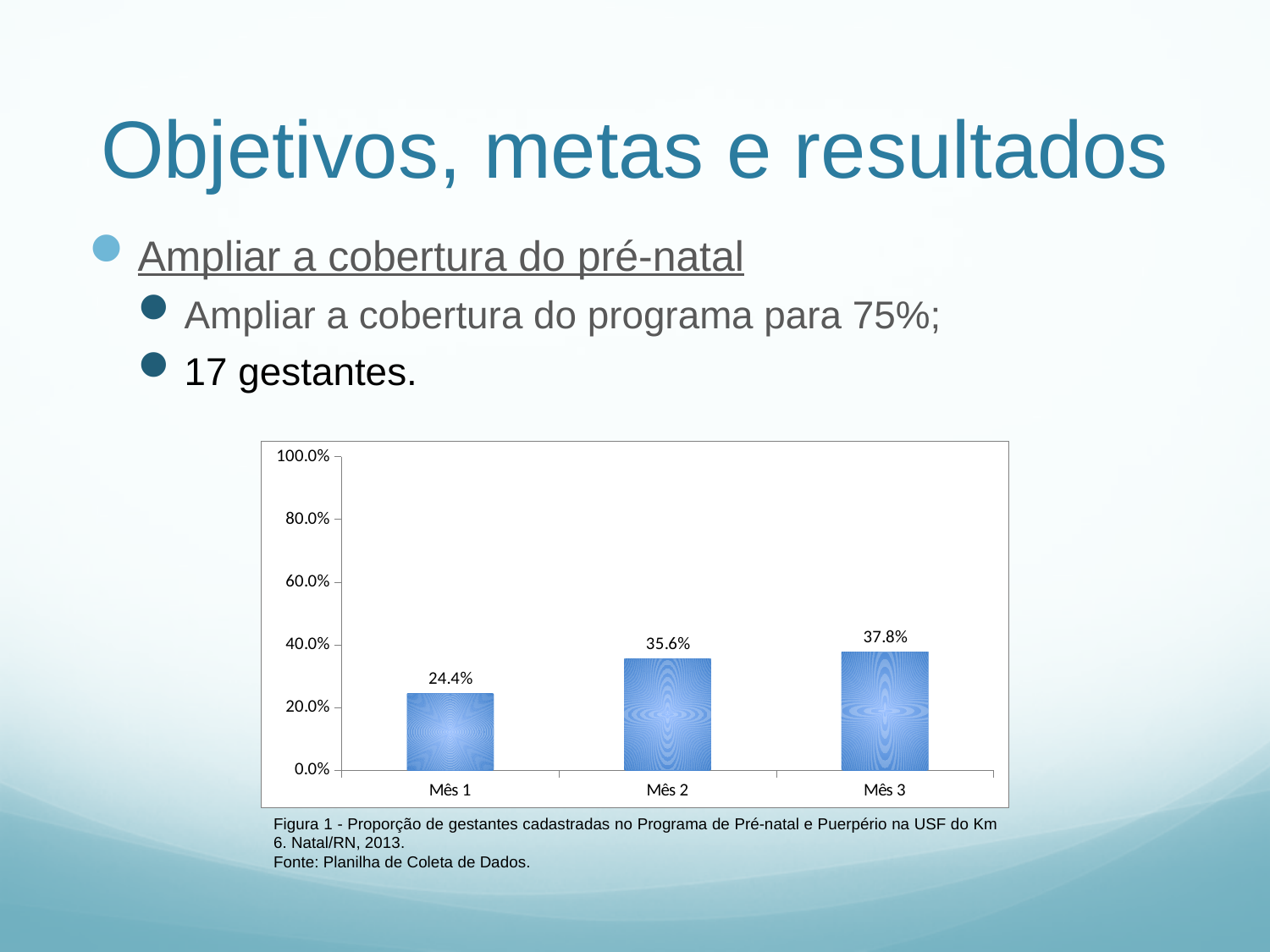

# Objetivos, metas e resultados
Ampliar a cobertura do pré-natal
Ampliar a cobertura do programa para 75%;
17 gestantes.

### Chart

| Category | Proporção de gestantes cadastradas no Programa de Pré-natal e Puerpério.  |
|---|---|
| Mês 1 | 0.244444444444445 |
| Mês 2 | 0.355555555555556 |
| Mês 3 | 0.377777777777779 |
Figura 1 - Proporção de gestantes cadastradas no Programa de Pré-natal e Puerpério na USF do Km 6. Natal/RN, 2013.
Fonte: Planilha de Coleta de Dados.